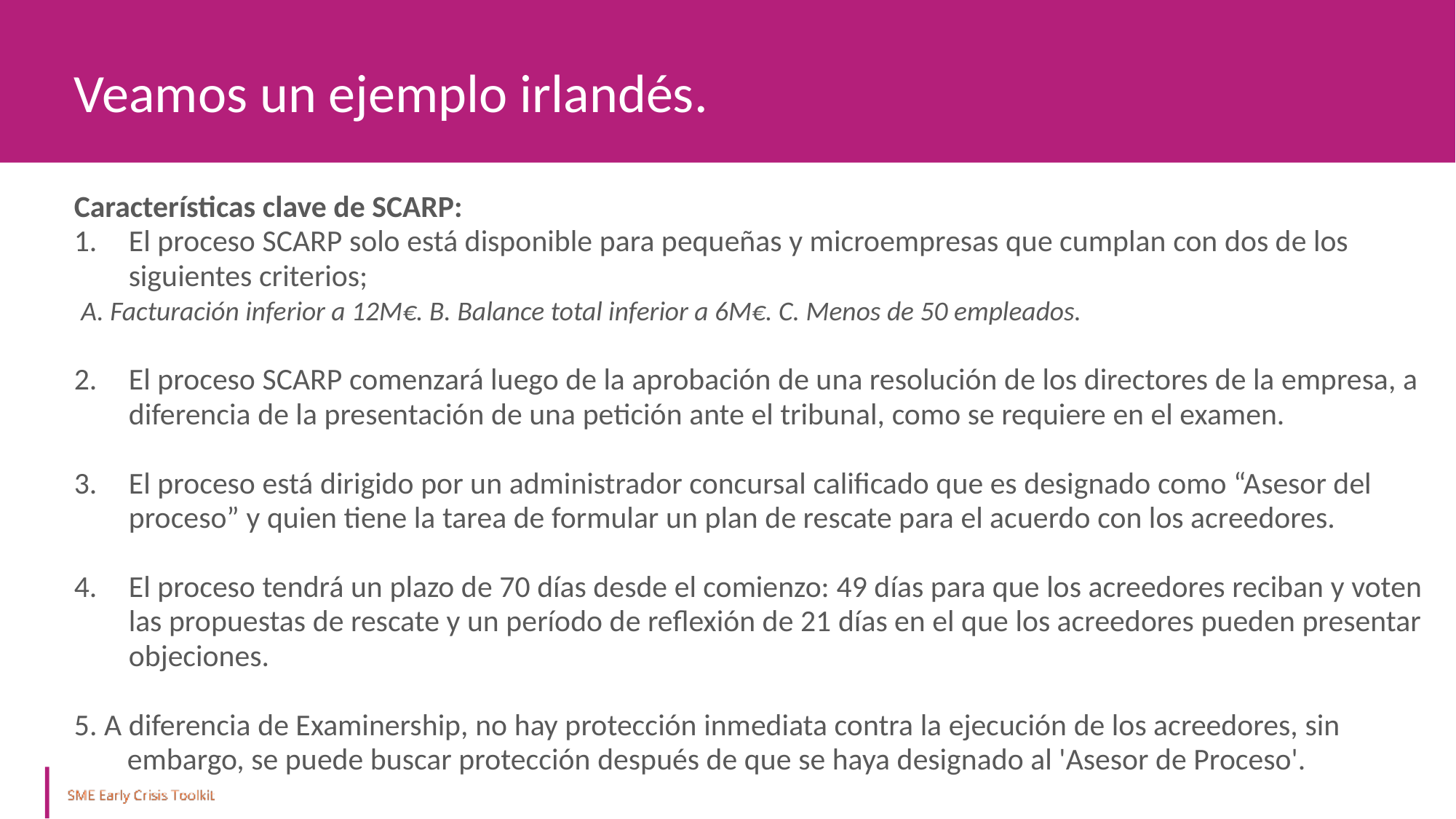

Veamos un ejemplo irlandés.
Características clave de SCARP:
El proceso SCARP solo está disponible para pequeñas y microempresas que cumplan con dos de los siguientes criterios;
 A. Facturación inferior a 12M€. B. Balance total inferior a 6M€. C. Menos de 50 empleados.

El proceso SCARP comenzará luego de la aprobación de una resolución de los directores de la empresa, a diferencia de la presentación de una petición ante el tribunal, como se requiere en el examen.

El proceso está dirigido por un administrador concursal calificado que es designado como “Asesor del proceso” y quien tiene la tarea de formular un plan de rescate para el acuerdo con los acreedores.

El proceso tendrá un plazo de 70 días desde el comienzo: 49 días para que los acreedores reciban y voten las propuestas de rescate y un período de reflexión de 21 días en el que los acreedores pueden presentar objeciones.

5. A diferencia de Examinership, no hay protección inmediata contra la ejecución de los acreedores, sin embargo, se puede buscar protección después de que se haya designado al 'Asesor de Proceso'.